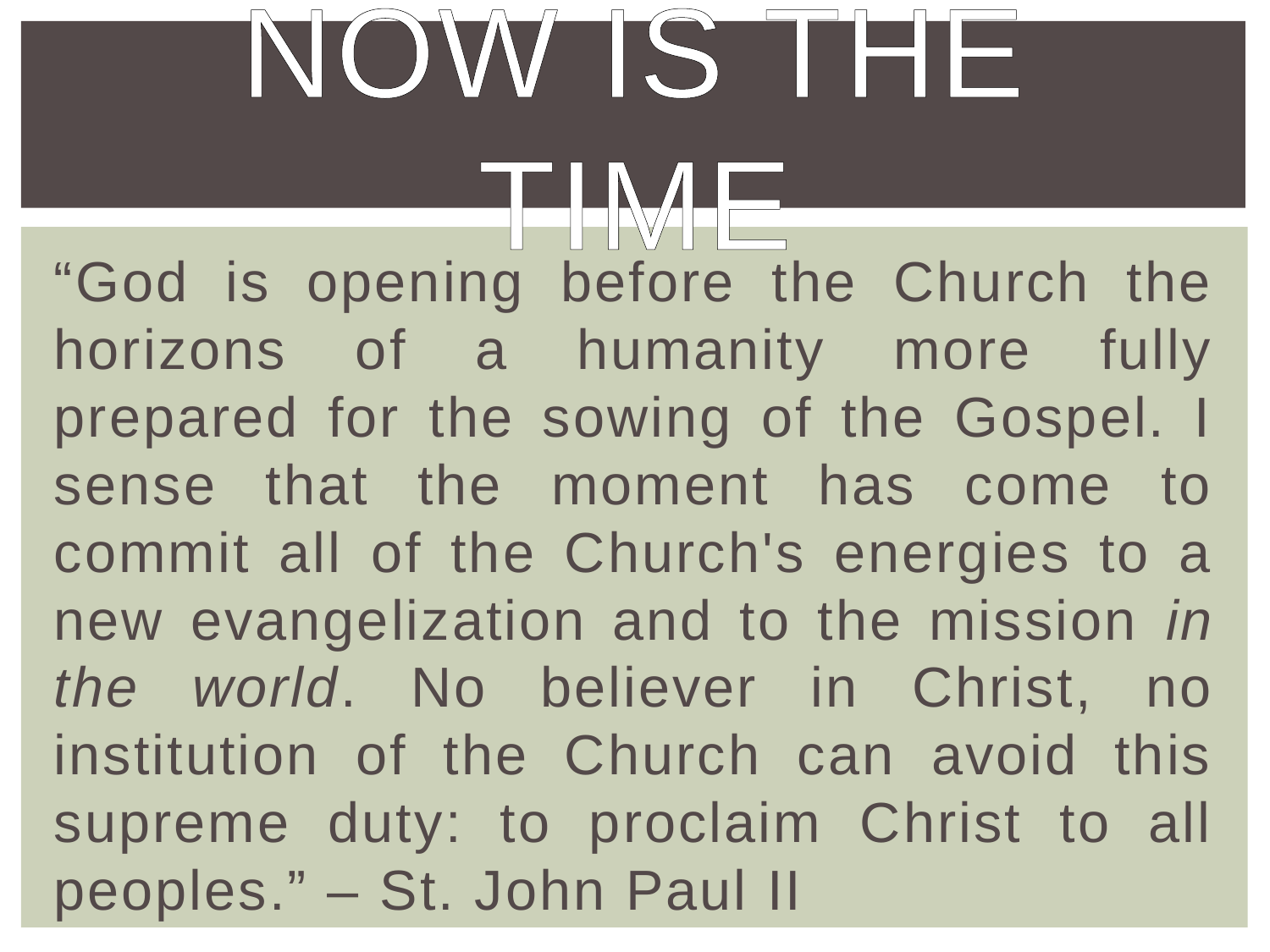

# Now is the time
“God is opening before the Church the horizons of a humanity more fully prepared for the sowing of the Gospel. I sense that the moment has come to commit all of the Church's energies to a new evangelization and to the mission in the world. No believer in Christ, no institution of the Church can avoid this supreme duty: to proclaim Christ to all peoples.” – St. John Paul II